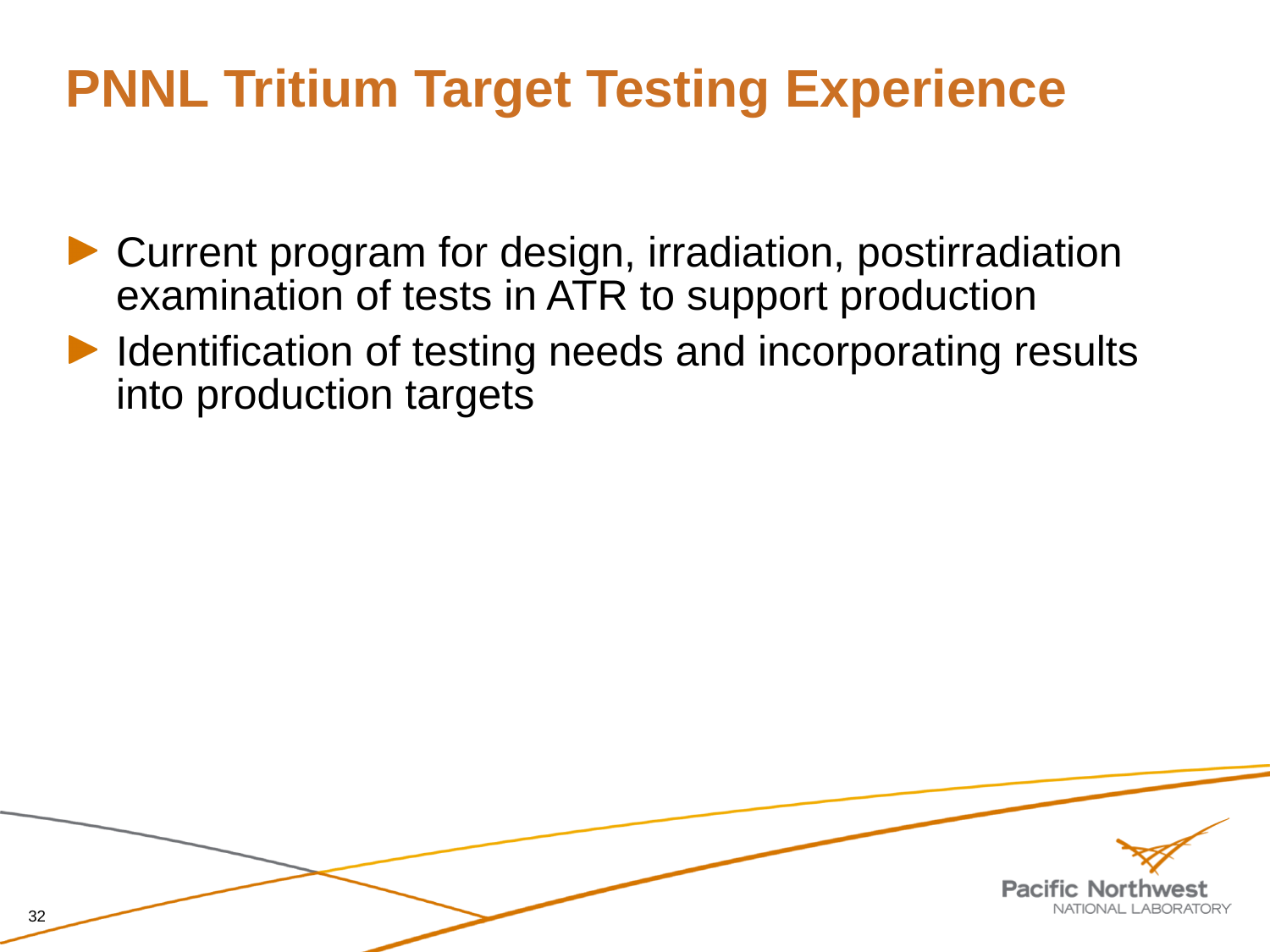

# PNNL Tritium Target Testing Experience
Current program for design, irradiation, postirradiation examination of tests in ATR to support production
Identification of testing needs and incorporating results into production targets
32